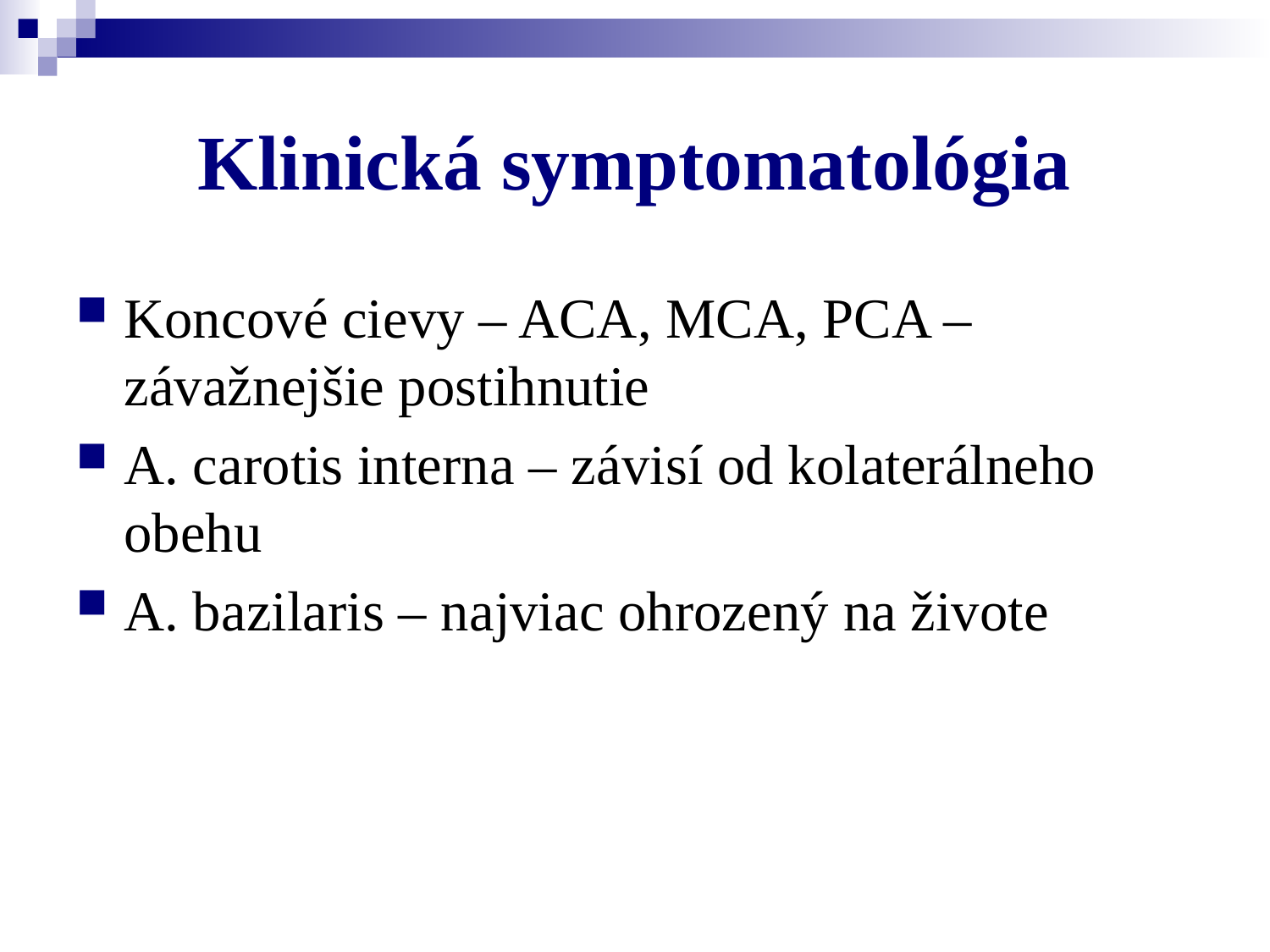

# Klinická symptomatológia
Koncové cievy – ACA, MCA, PCA – závažnejšie postihnutie
A. carotis interna – závisí od kolaterálneho obehu
A. bazilaris – najviac ohrozený na živote